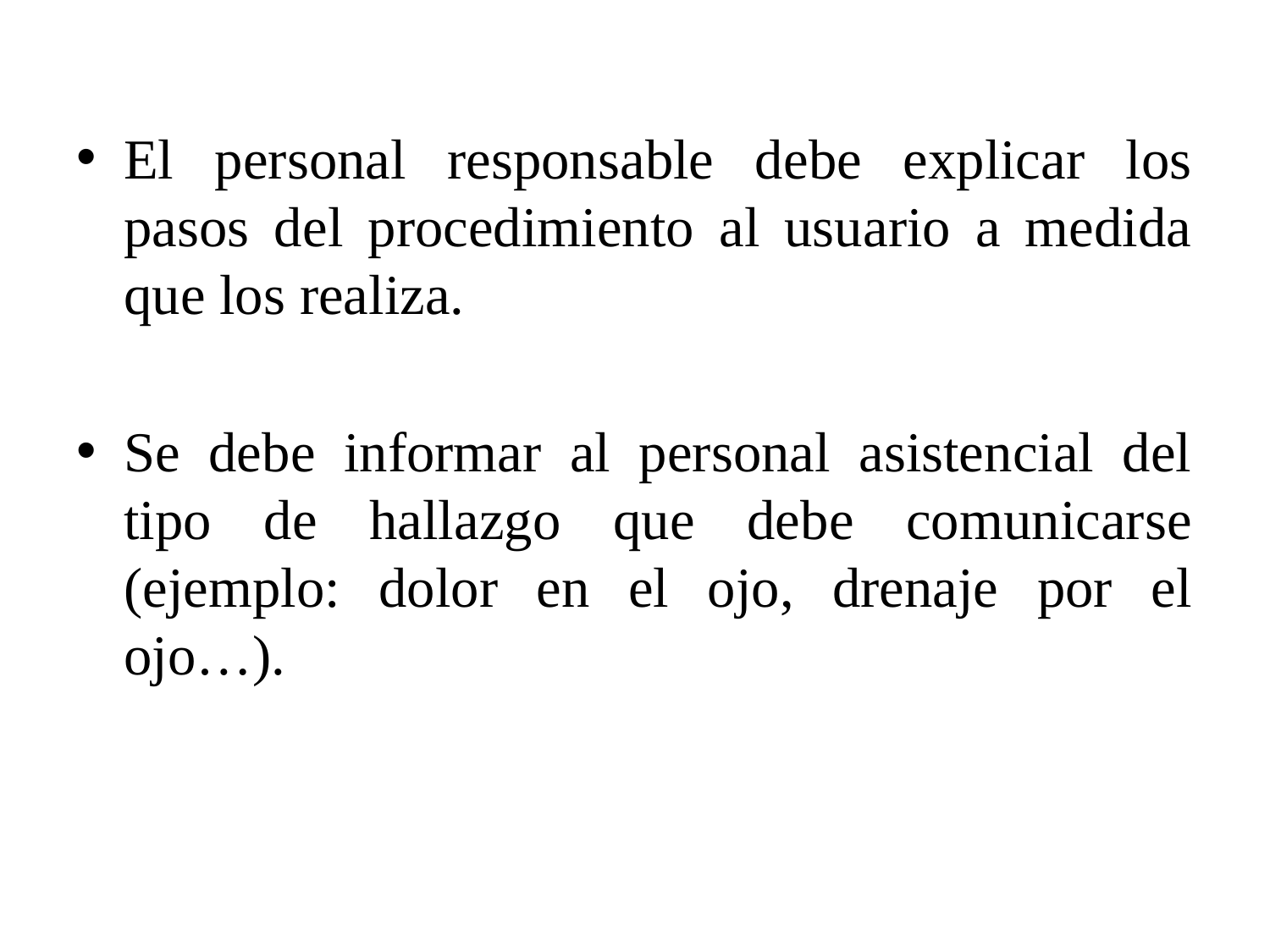

El personal responsable debe explicar los pasos del procedimiento al usuario a medida que los realiza.

Se debe informar al personal asistencial del tipo de hallazgo que debe comunicarse (ejemplo: dolor en el ojo, drenaje por el ojo…).